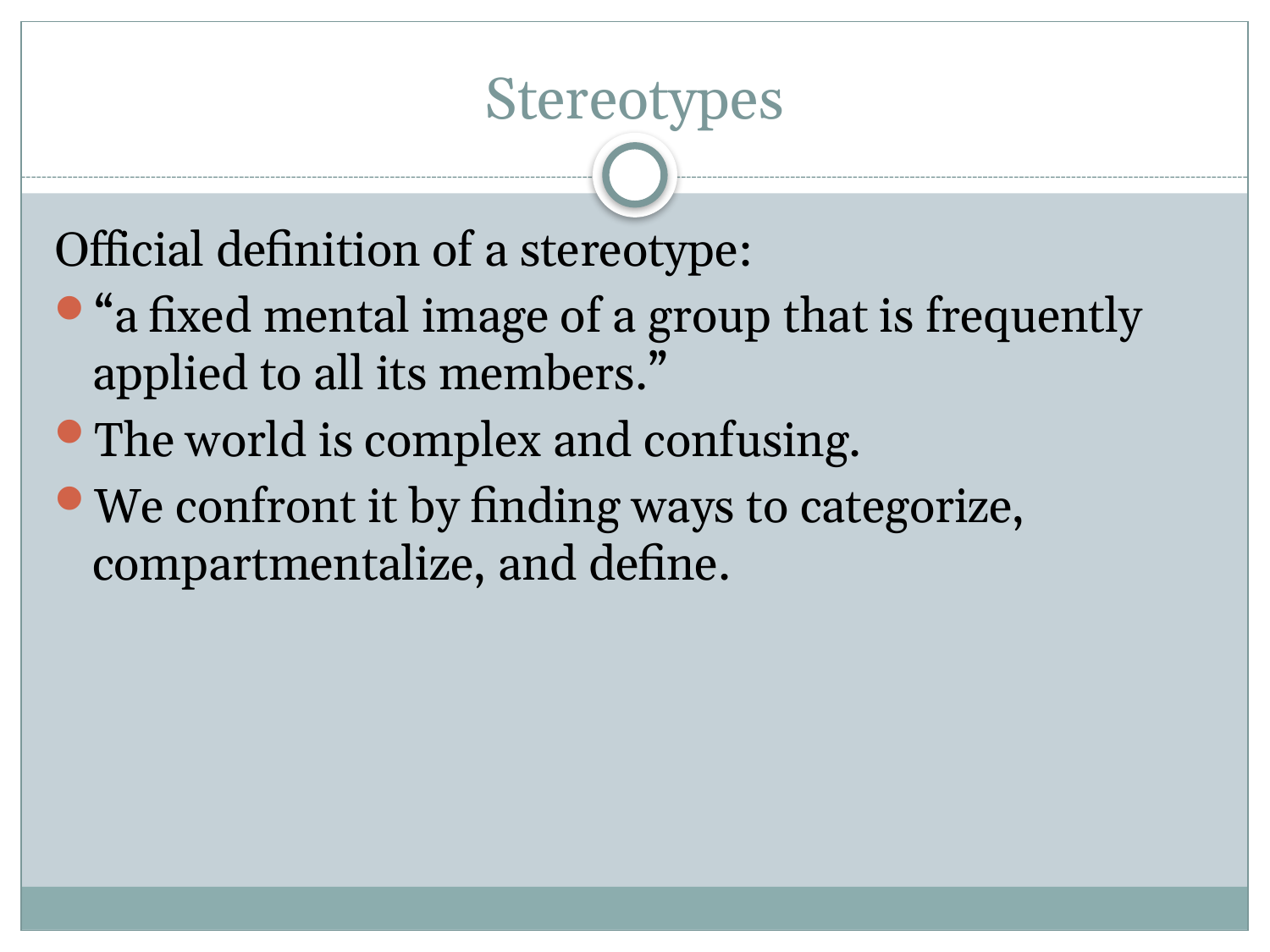

# Stereotypes
Official definition of a stereotype:
“a fixed mental image of a group that is frequently applied to all its members.”
The world is complex and confusing.
We confront it by finding ways to categorize, compartmentalize, and define.